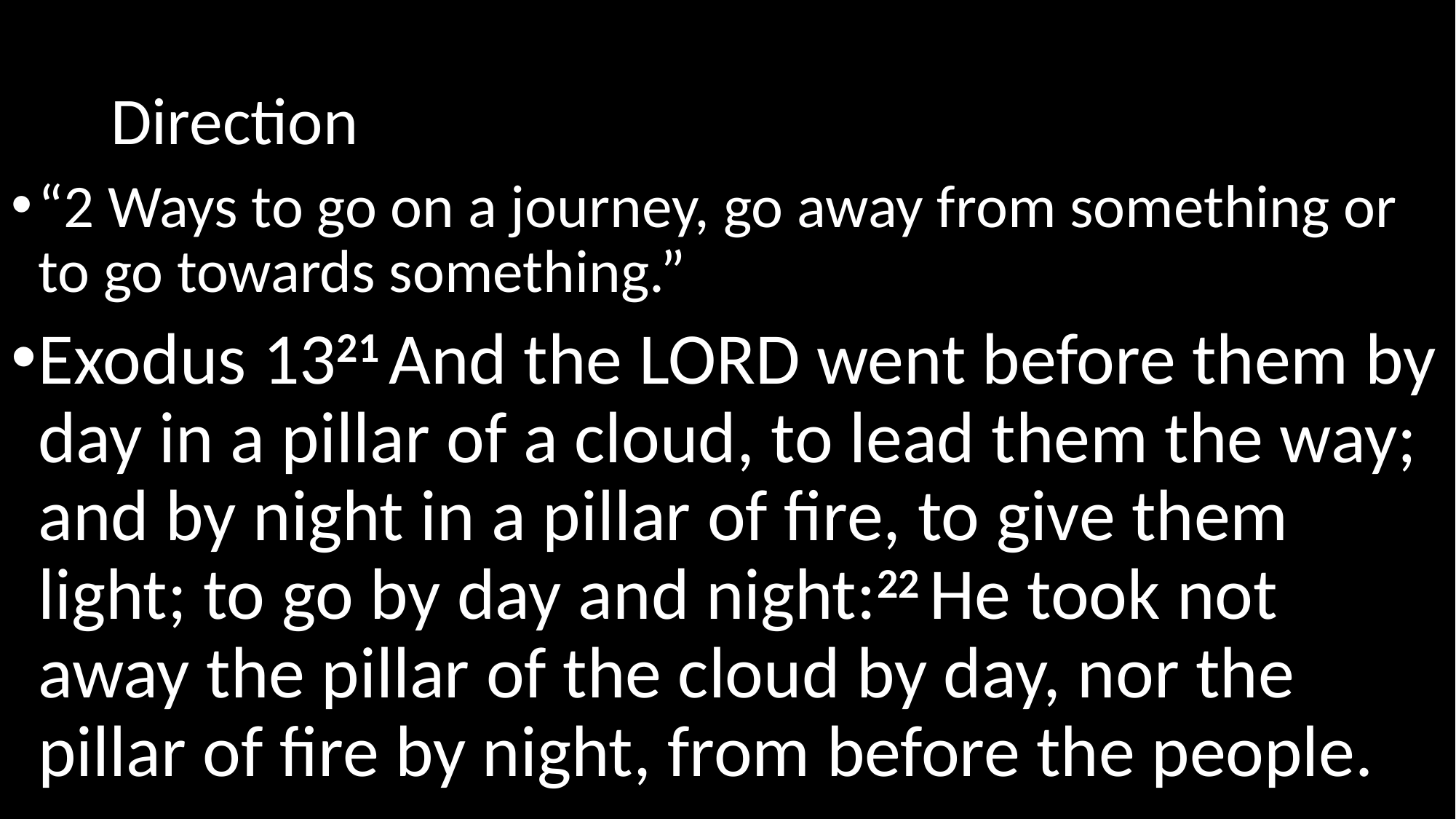

# Direction
“2 Ways to go on a journey, go away from something or to go towards something.”
Exodus 1321 And the Lord went before them by day in a pillar of a cloud, to lead them the way; and by night in a pillar of fire, to give them light; to go by day and night:22 He took not away the pillar of the cloud by day, nor the pillar of fire by night, from before the people.